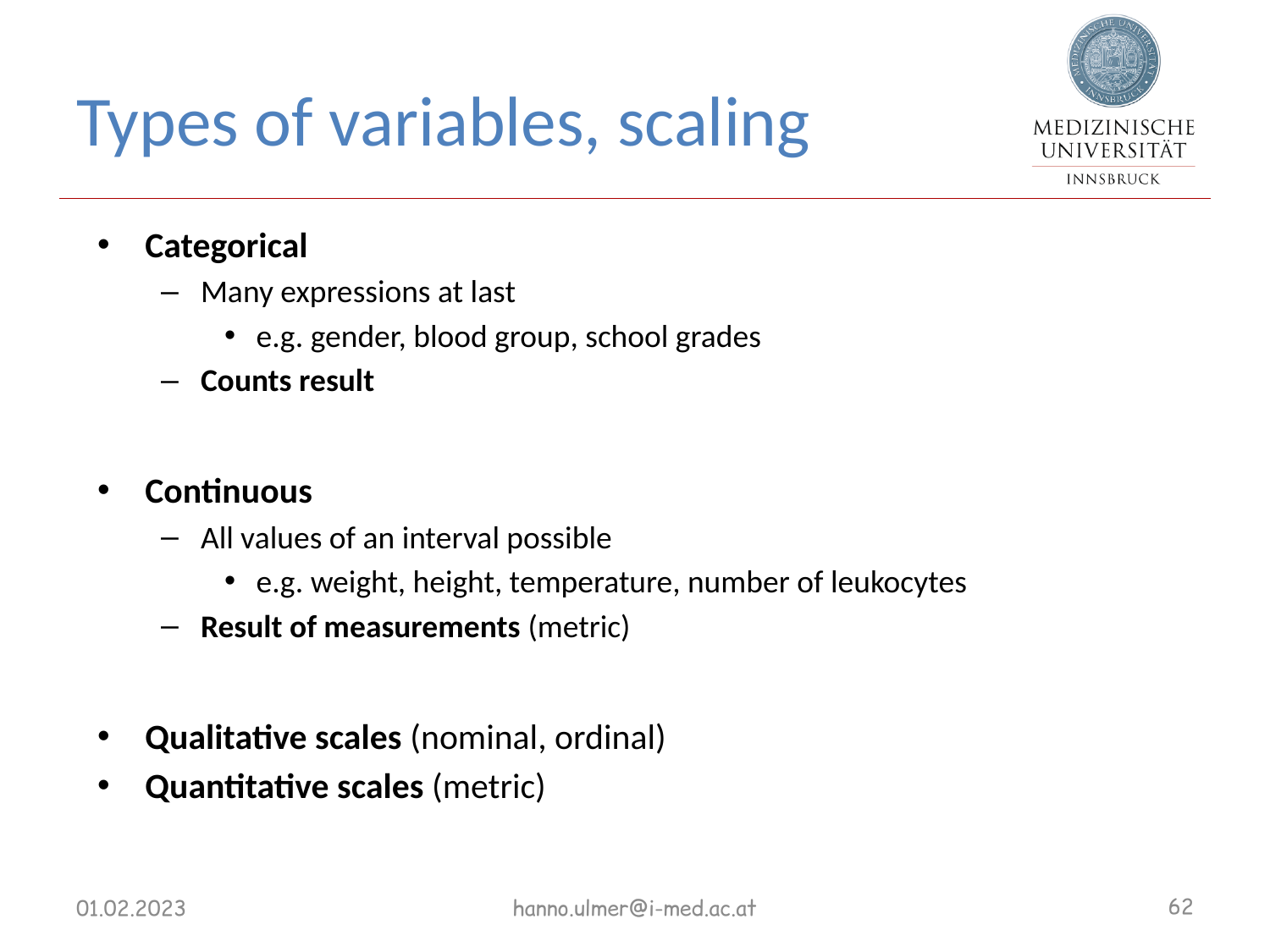

# Types of variables, scaling

Categorical
Many expressions at last
e.g. gender, blood group, school grades
Counts result

Continuous
All values of an interval possible
e.g. weight, height, temperature, number of leukocytes
Result of measurements (metric)

Qualitative scales (nominal, ordinal)
Quantitative scales (metric)

01.02.2023
hanno.ulmer@i-med.ac.at
62